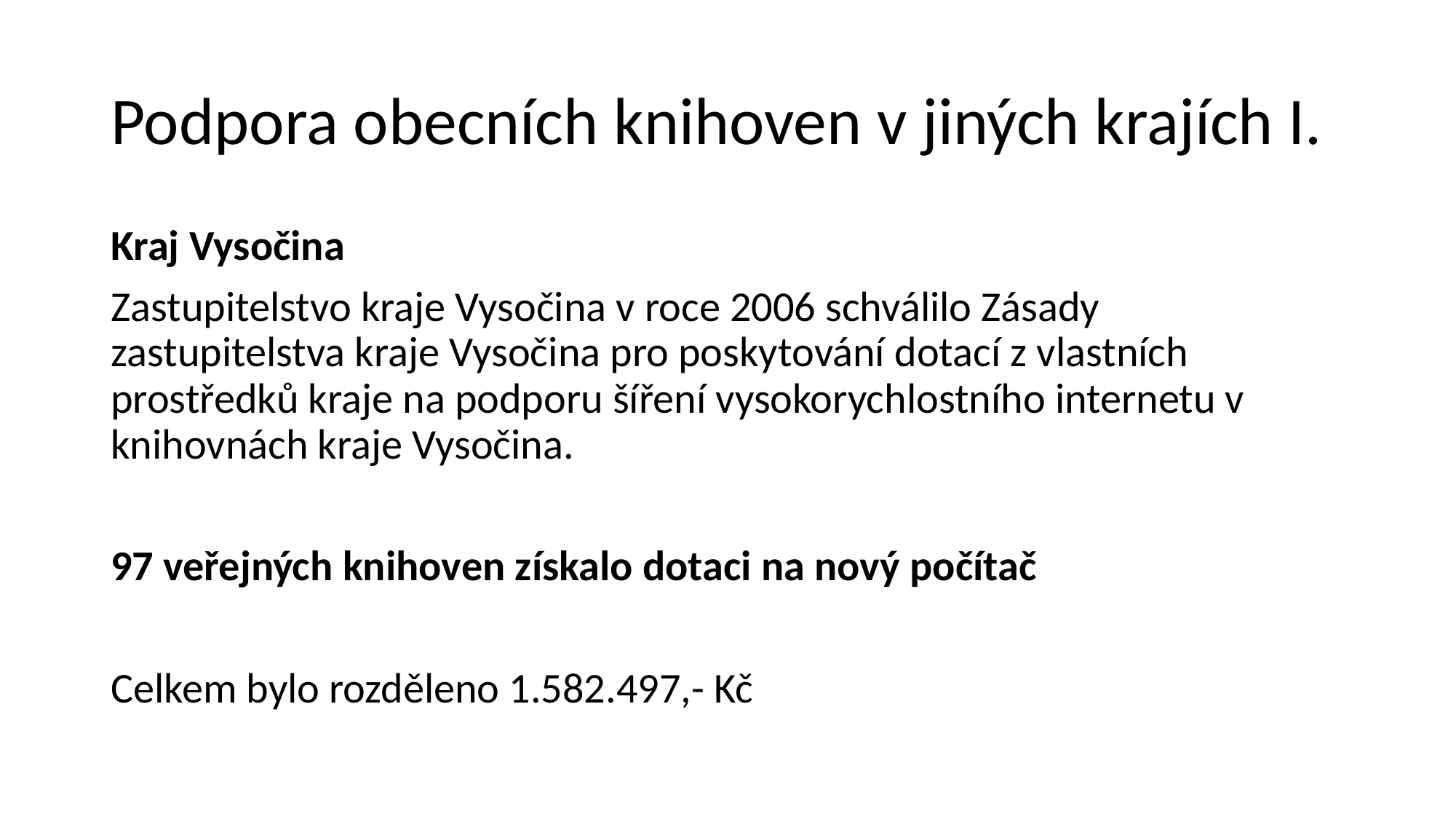

# Podpora obecních knihoven v jiných krajích I.
Kraj Vysočina
Zastupitelstvo kraje Vysočina v roce 2006 schválilo Zásady zastupitelstva kraje Vysočina pro poskytování dotací z vlastních prostředků kraje na podporu šíření vysokorychlostního internetu v knihovnách kraje Vysočina.

97 veřejných knihoven získalo dotaci na nový počítač

Celkem bylo rozděleno 1.582.497,- Kč